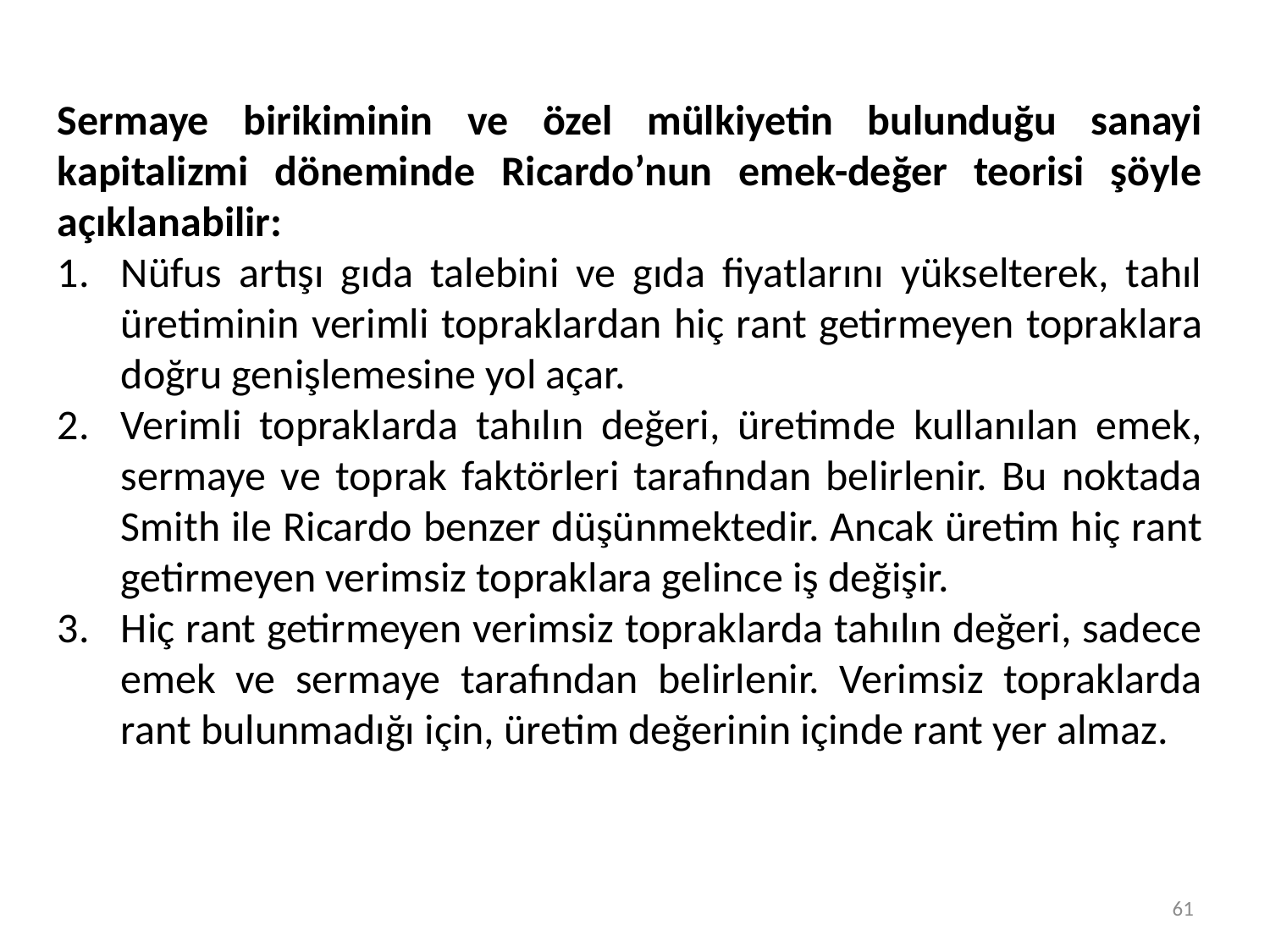

Sermaye birikiminin ve özel mülkiyetin bulunduğu sanayi kapitalizmi döneminde Ricardo’nun emek-değer teorisi şöyle açıklanabilir:
Nüfus artışı gıda talebini ve gıda fiyatlarını yükselterek, tahıl üretiminin verimli topraklardan hiç rant getirmeyen topraklara doğru genişlemesine yol açar.
Verimli topraklarda tahılın değeri, üretimde kullanılan emek, sermaye ve toprak faktörleri tarafından belirlenir. Bu noktada Smith ile Ricardo benzer düşünmektedir. Ancak üretim hiç rant getirmeyen verimsiz topraklara gelince iş değişir.
Hiç rant getirmeyen verimsiz topraklarda tahılın değeri, sadece emek ve sermaye tarafından belirlenir. Verimsiz topraklarda rant bulunmadığı için, üretim değerinin içinde rant yer almaz.
61